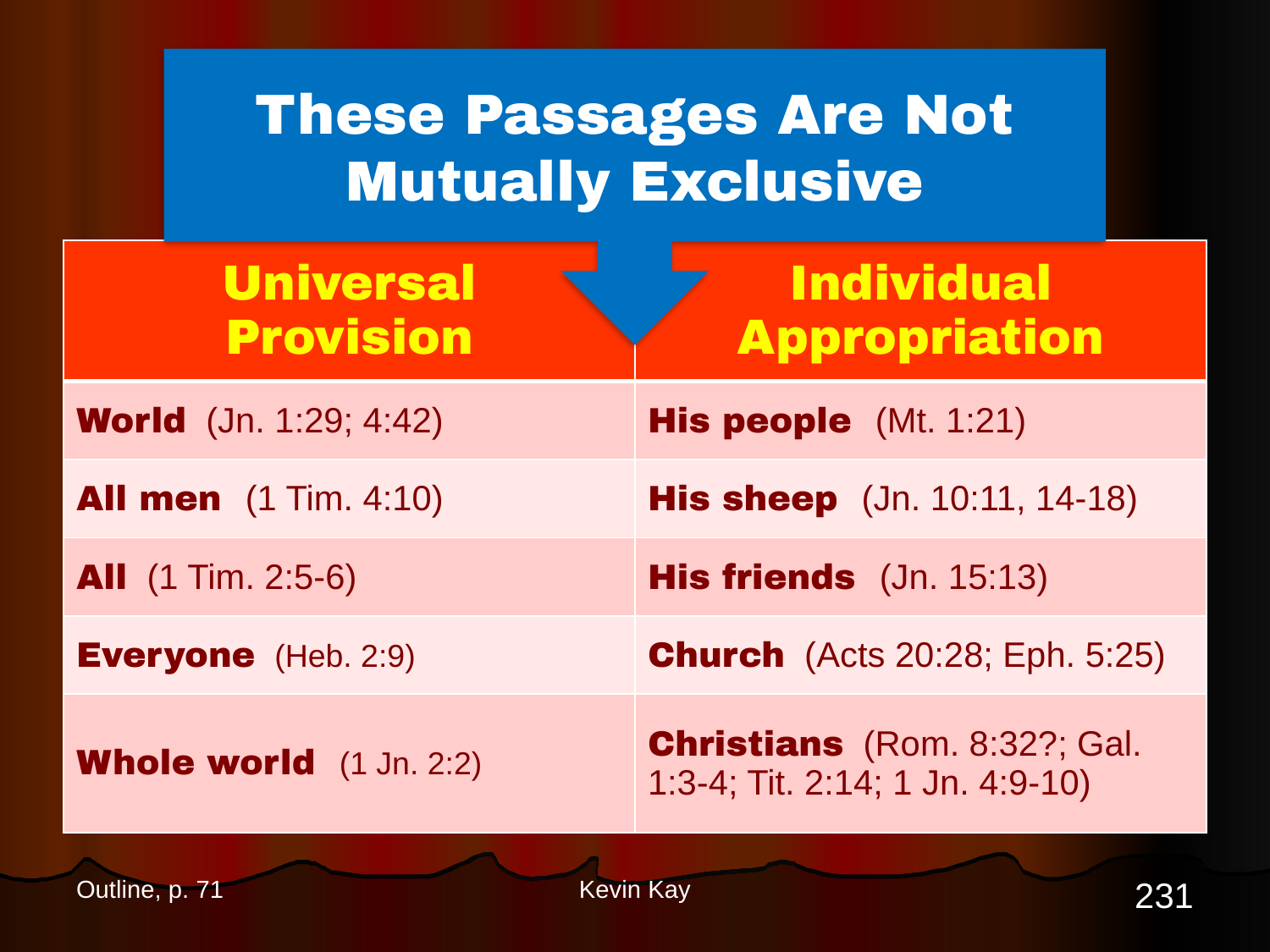

# Unlimited Atonement
These Passages Are Not Mutually Exclusive
| Universal Provision | Individual Appropriation |
| --- | --- |
| World (Jn. 1:29; 4:42) | His people (Mt. 1:21) |
| All men (1 Tim. 4:10) | His sheep (Jn. 10:11, 14-18) |
| All (1 Tim. 2:5-6) | His friends (Jn. 15:13) |
| Everyone (Heb. 2:9) | Church (Acts 20:28; Eph. 5:25) |
| Whole world (1 Jn. 2:2) | Christians (Rom. 8:32?; Gal. 1:3-4; Tit. 2:14; 1 Jn. 4:9-10) |
231
Outline, p. 71
Kevin Kay